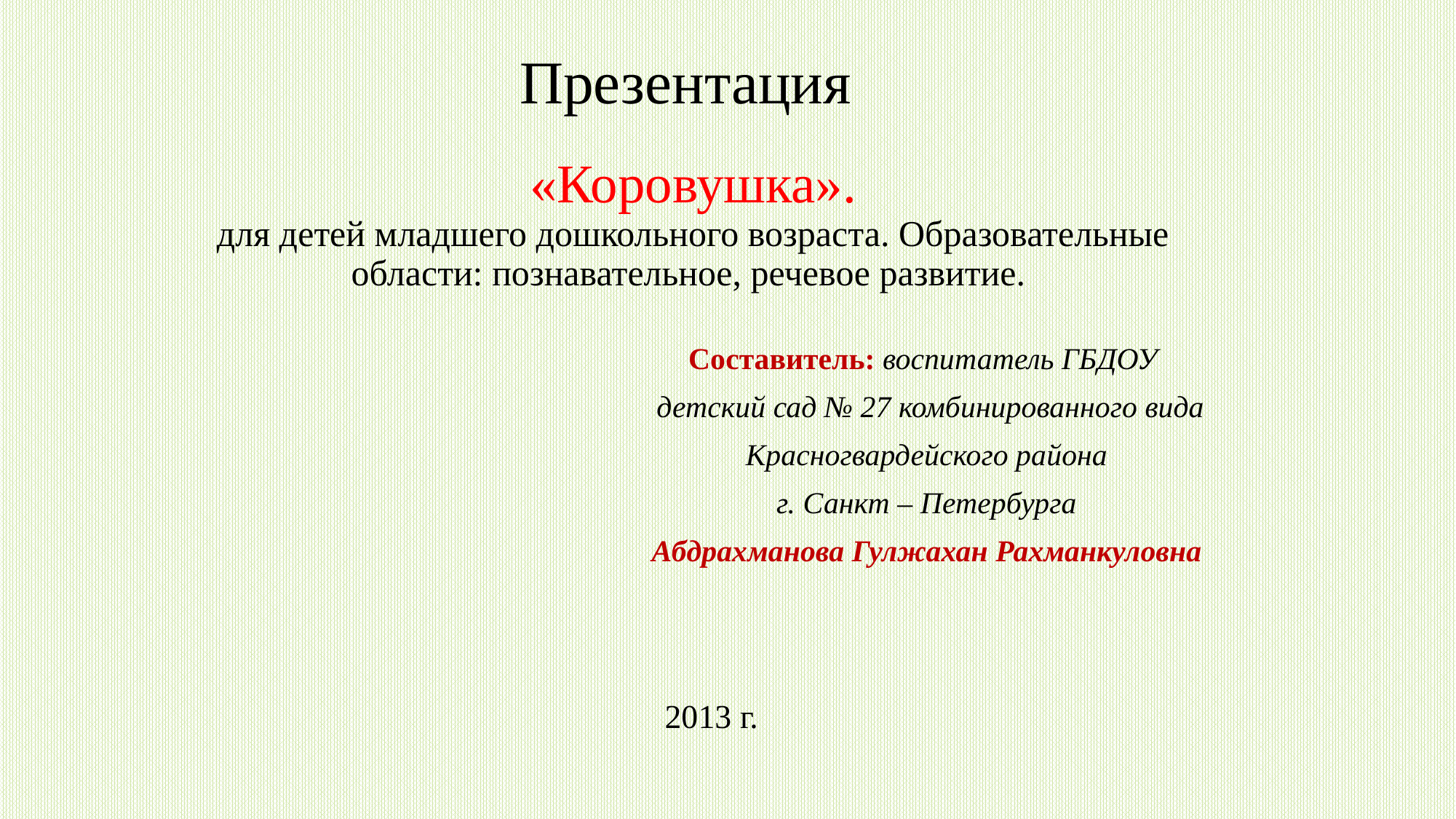

# Презентация «Коровушка». для детей младшего дошкольного возраста. Образовательные области: познавательное, речевое развитие.
Составитель: воспитатель ГБДОУ
 детский сад № 27 комбинированного вида
 Красногвардейского района
г. Санкт – Петербурга
Абдрахманова Гулжахан Рахманкуловна
2013 г.